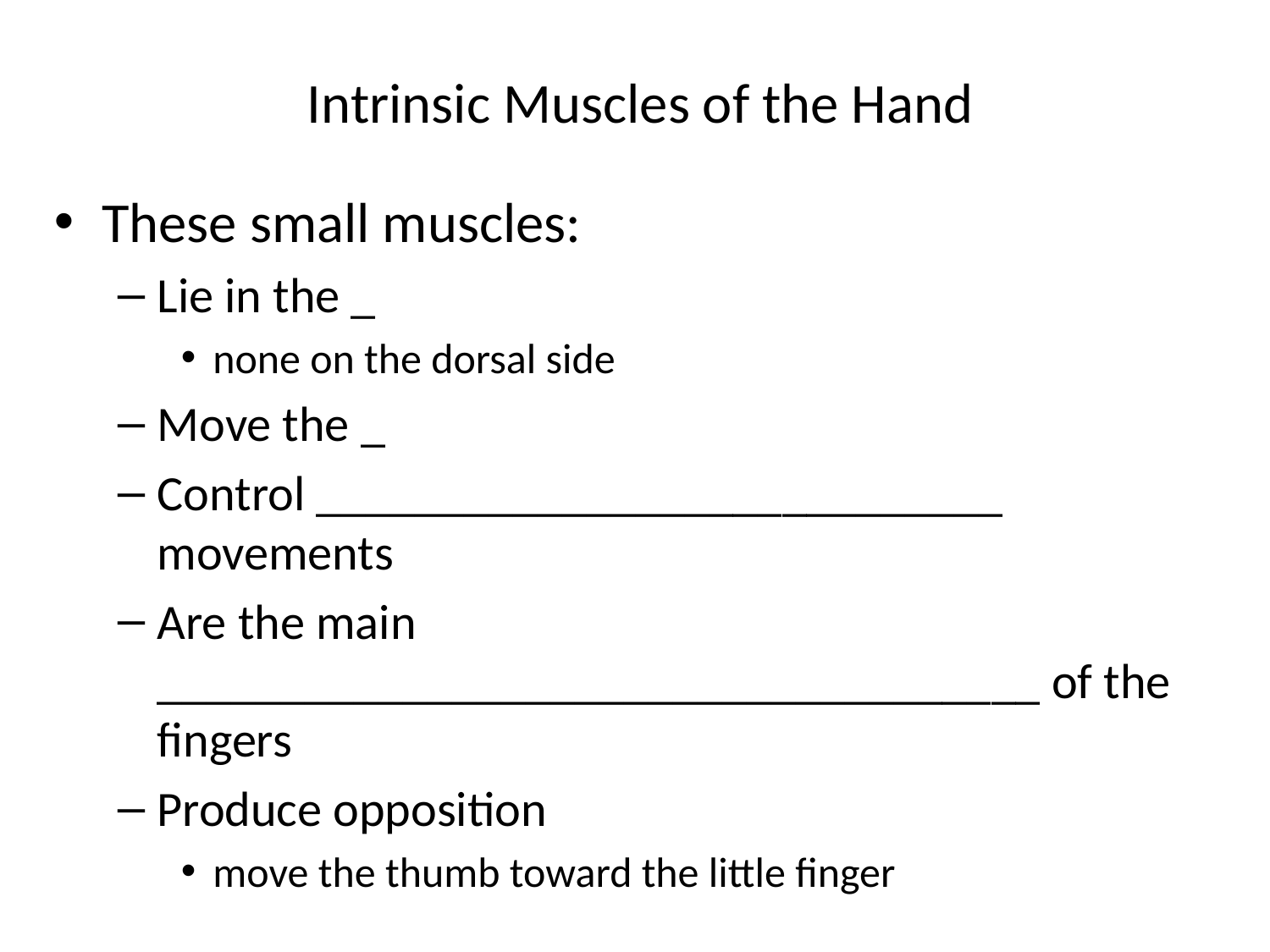

# Intrinsic Muscles of the Hand
These small muscles:
Lie in the _
none on the dorsal side
Move the _
Control ____________________________ movements
Are the main ____________________________________ of the fingers
Produce opposition
move the thumb toward the little finger